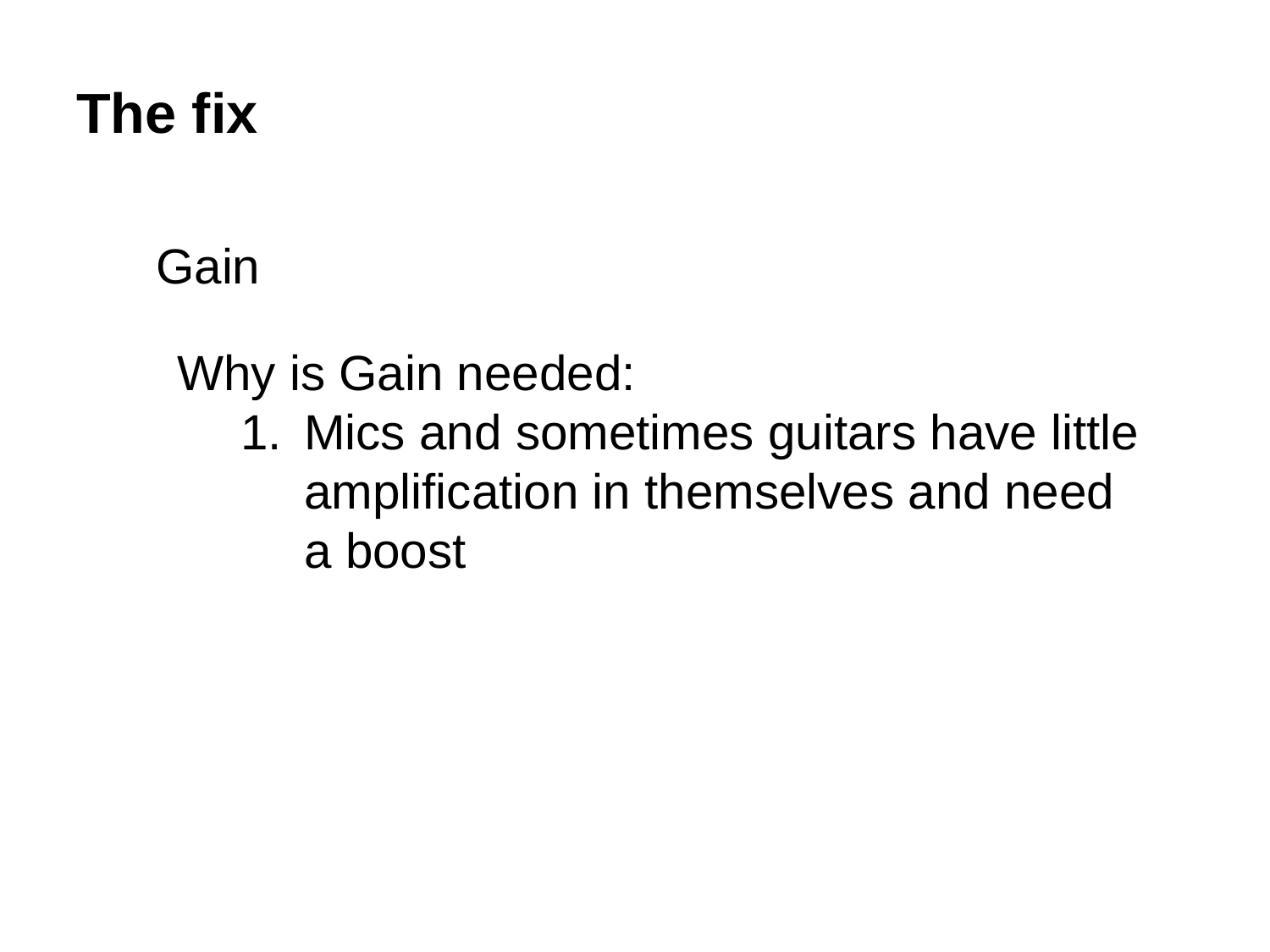

The fix

Gain
Why is Gain needed:
Mics and sometimes guitars have little amplification in themselves and need a boost